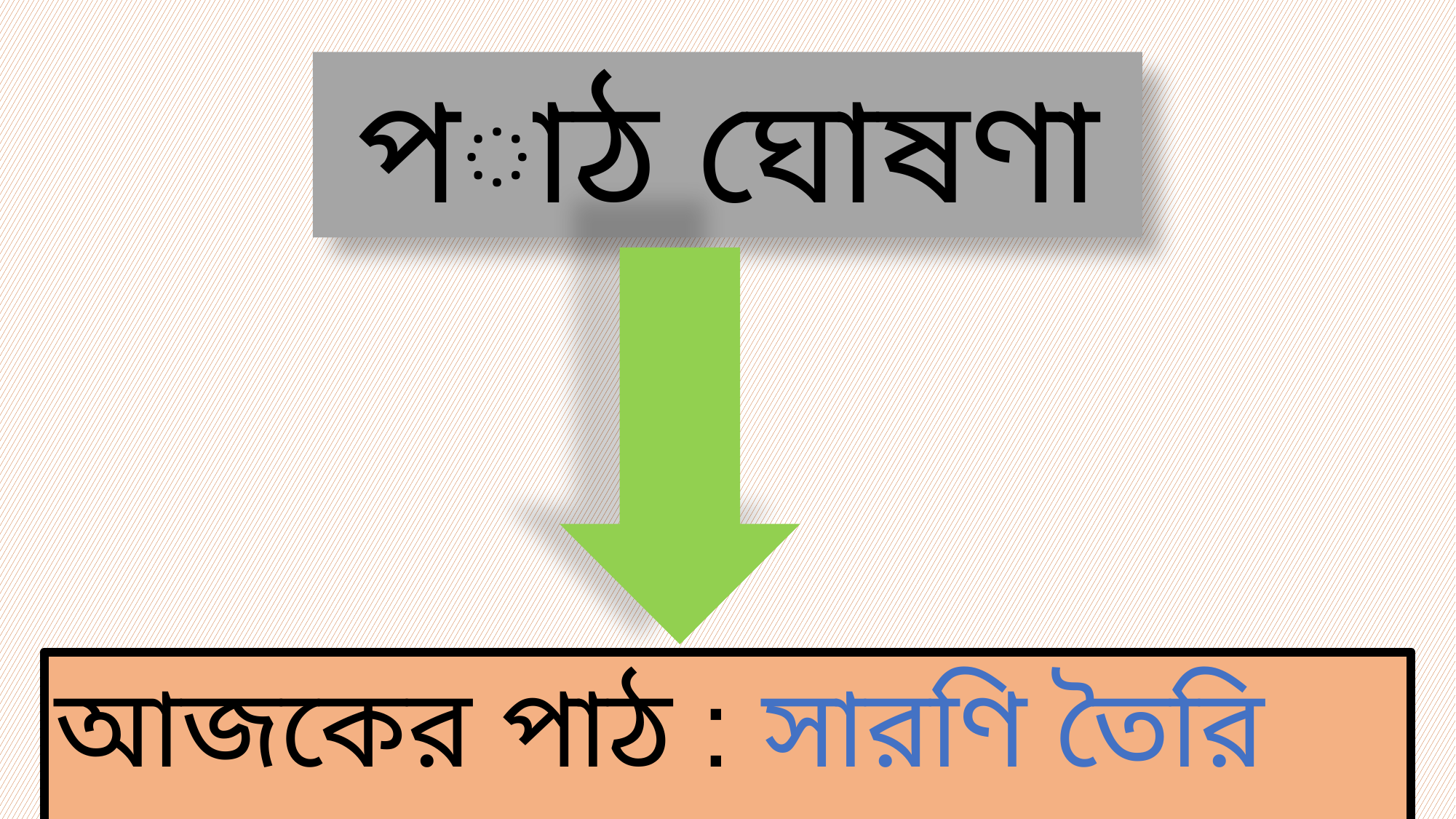

পাঠ ঘোষণা

আজকের পাঠ : সারণি তৈরি করা